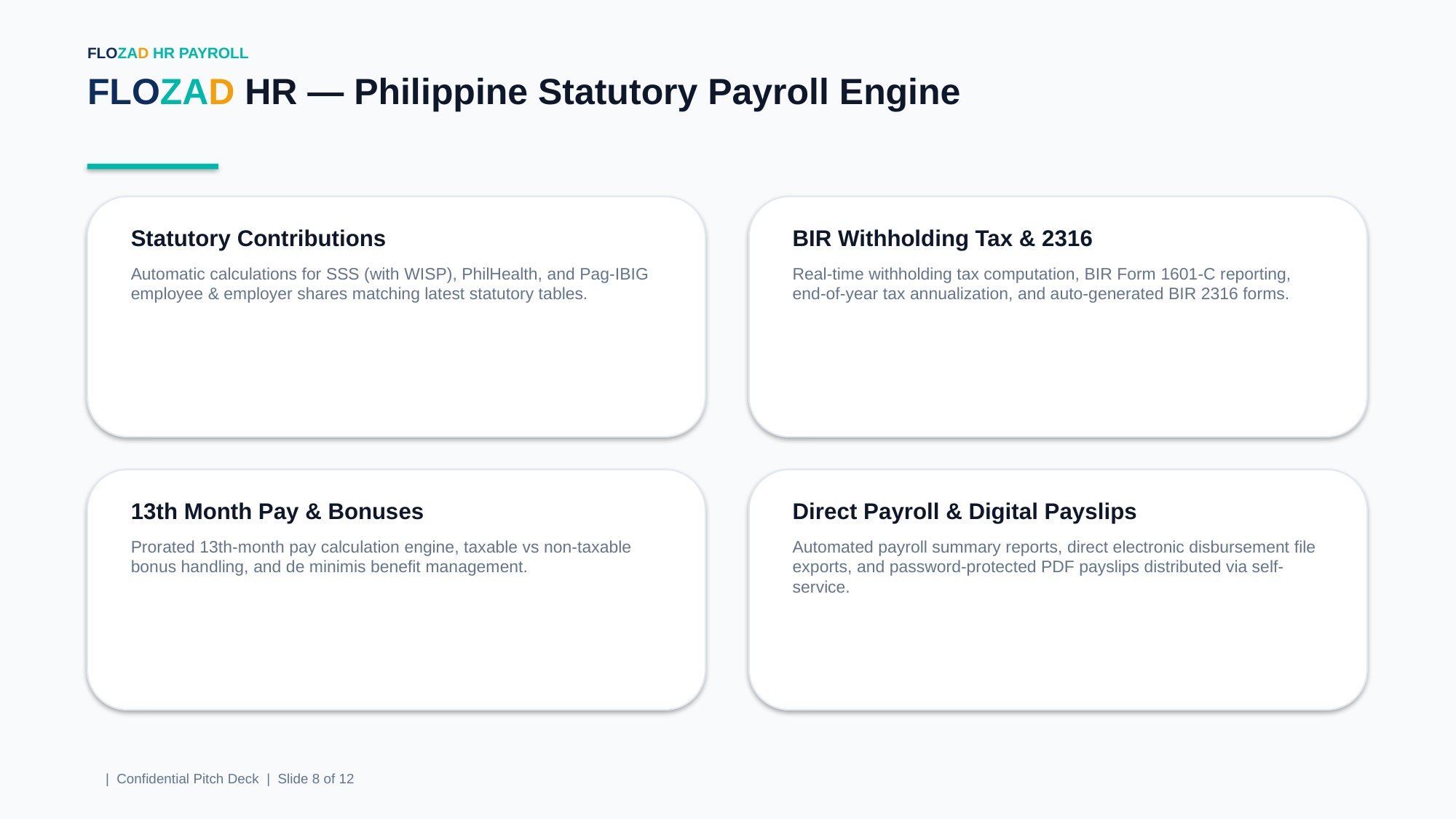

FLOZAD HR PAYROLL
FLOZAD HR — Philippine Statutory Payroll Engine

Statutory Contributions
Automatic calculations for SSS (with WISP), PhilHealth, and Pag-IBIG employee & employer shares matching latest statutory tables.
BIR Withholding Tax & 2316
Real-time withholding tax computation, BIR Form 1601-C reporting, end-of-year tax annualization, and auto-generated BIR 2316 forms.

13th Month Pay & Bonuses
Prorated 13th-month pay calculation engine, taxable vs non-taxable bonus handling, and de minimis benefit management.
Direct Payroll & Digital Payslips
Automated payroll summary reports, direct electronic disbursement file exports, and password-protected PDF payslips distributed via self-service.
  |  Confidential Pitch Deck  |  Slide 8 of 12